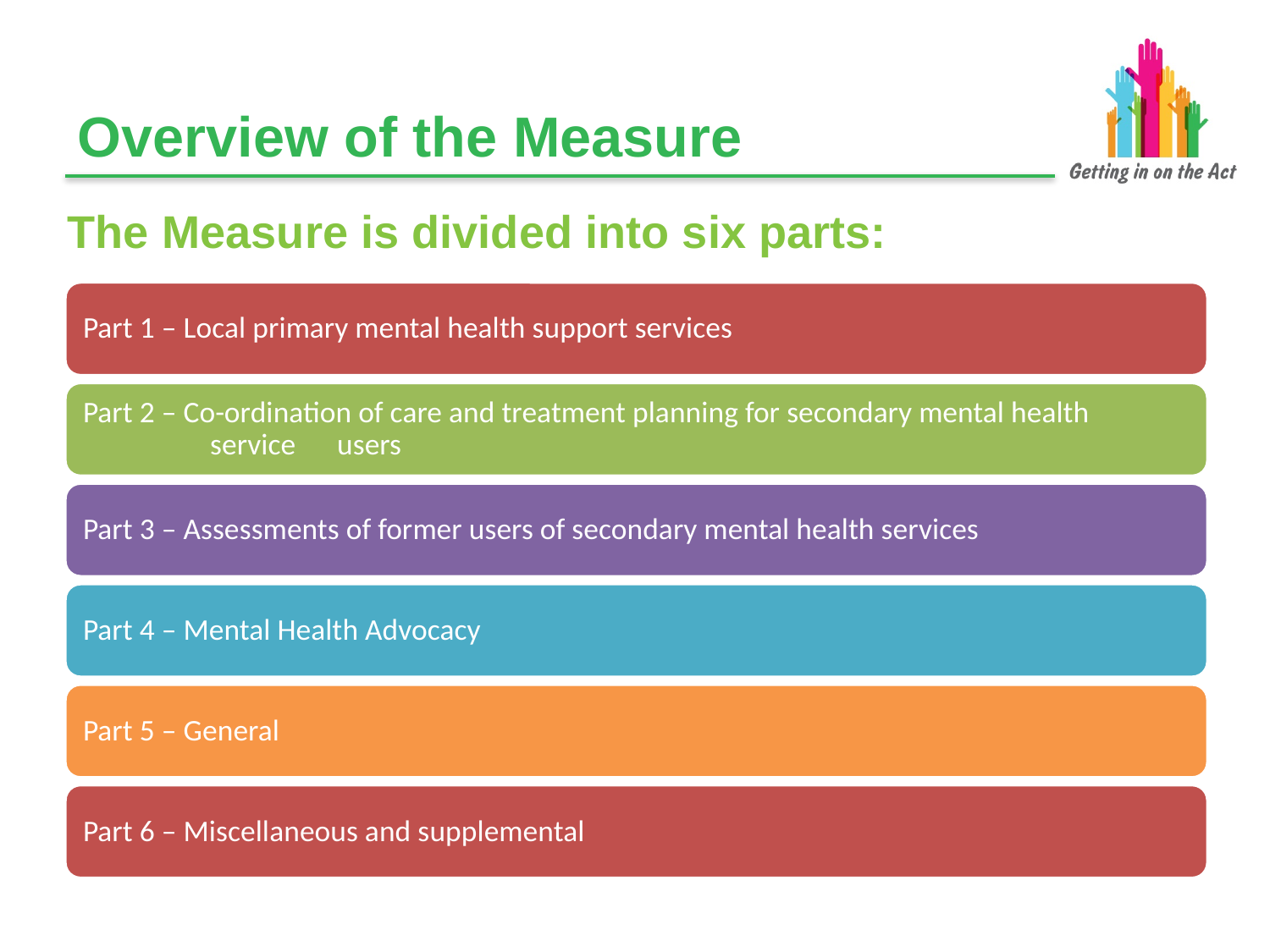

# Overview of the Measure
The Measure is divided into six parts:
Part 1 – Local primary mental health support services
Part 2 – Co-ordination of care and treatment planning for secondary mental health
	service 	users
Part 3 – Assessments of former users of secondary mental health services
Part 4 – Mental Health Advocacy
Part 5 – General
Part 6 – Miscellaneous and supplemental